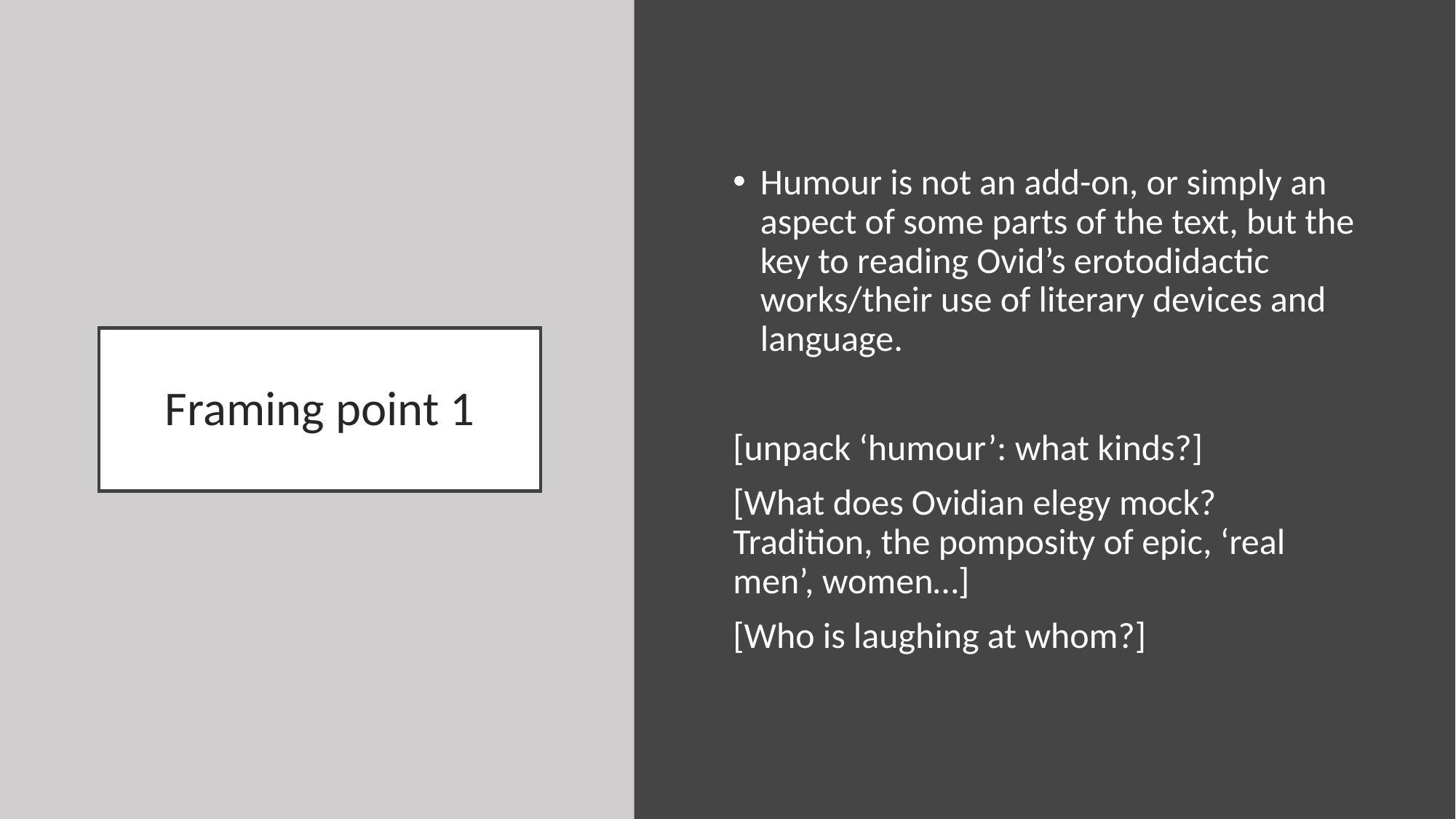

Humour is not an add-on, or simply an aspect of some parts of the text, but the key to reading Ovid’s erotodidactic works/their use of literary devices and language.

[unpack ‘humour’: what kinds?]
[What does Ovidian elegy mock? Tradition, the pomposity of epic, ‘real men’, women…]
[Who is laughing at whom?]
# Framing point 1